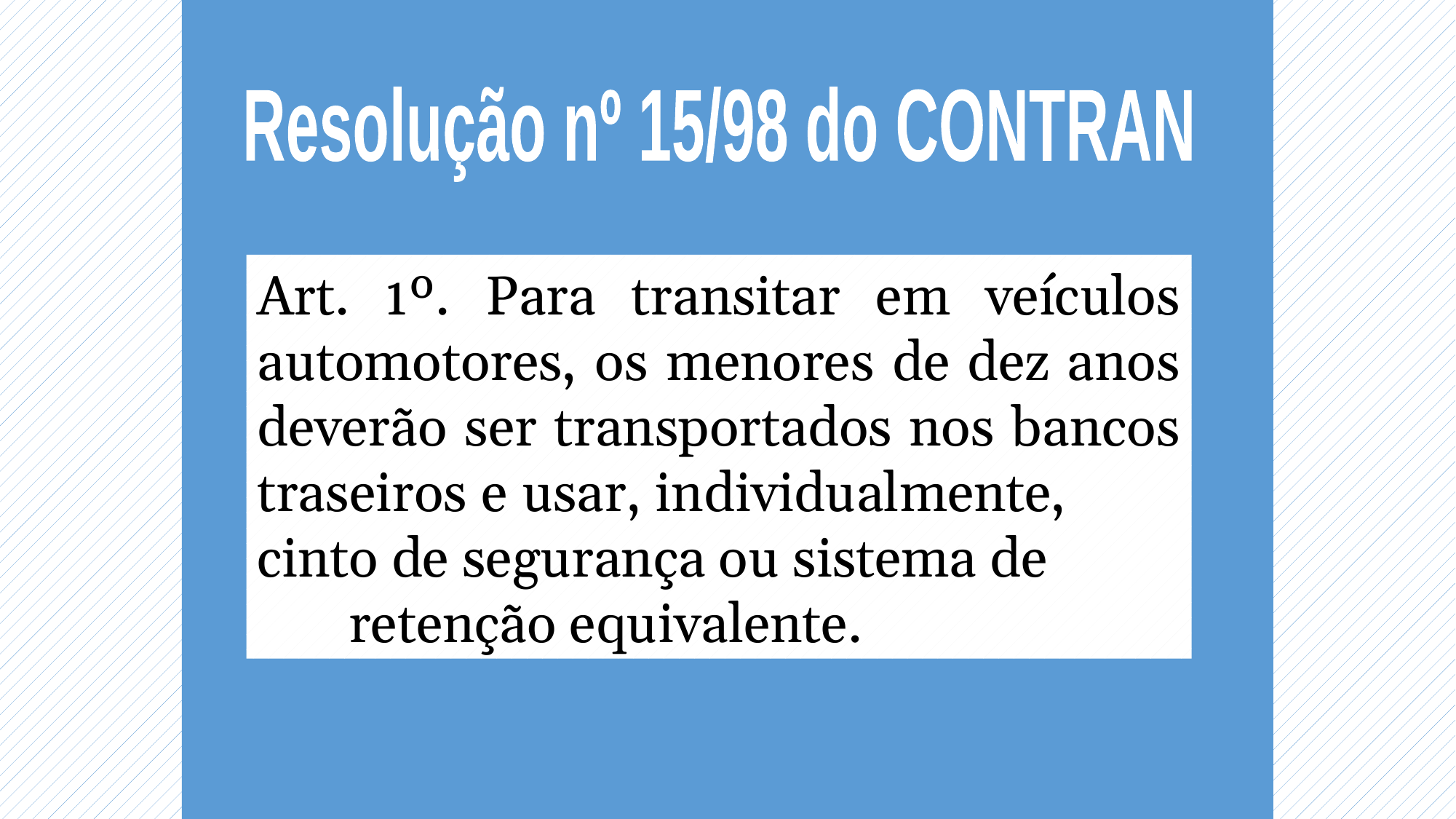

Resolução nº 15/98 do CONTRAN
Art. 1º. Para transitar em veículos automotores, os menores de dez anos deverão ser transportados nos bancos traseiros e usar, individualmente,         cinto de segurança ou sistema de                  retenção equivalente.